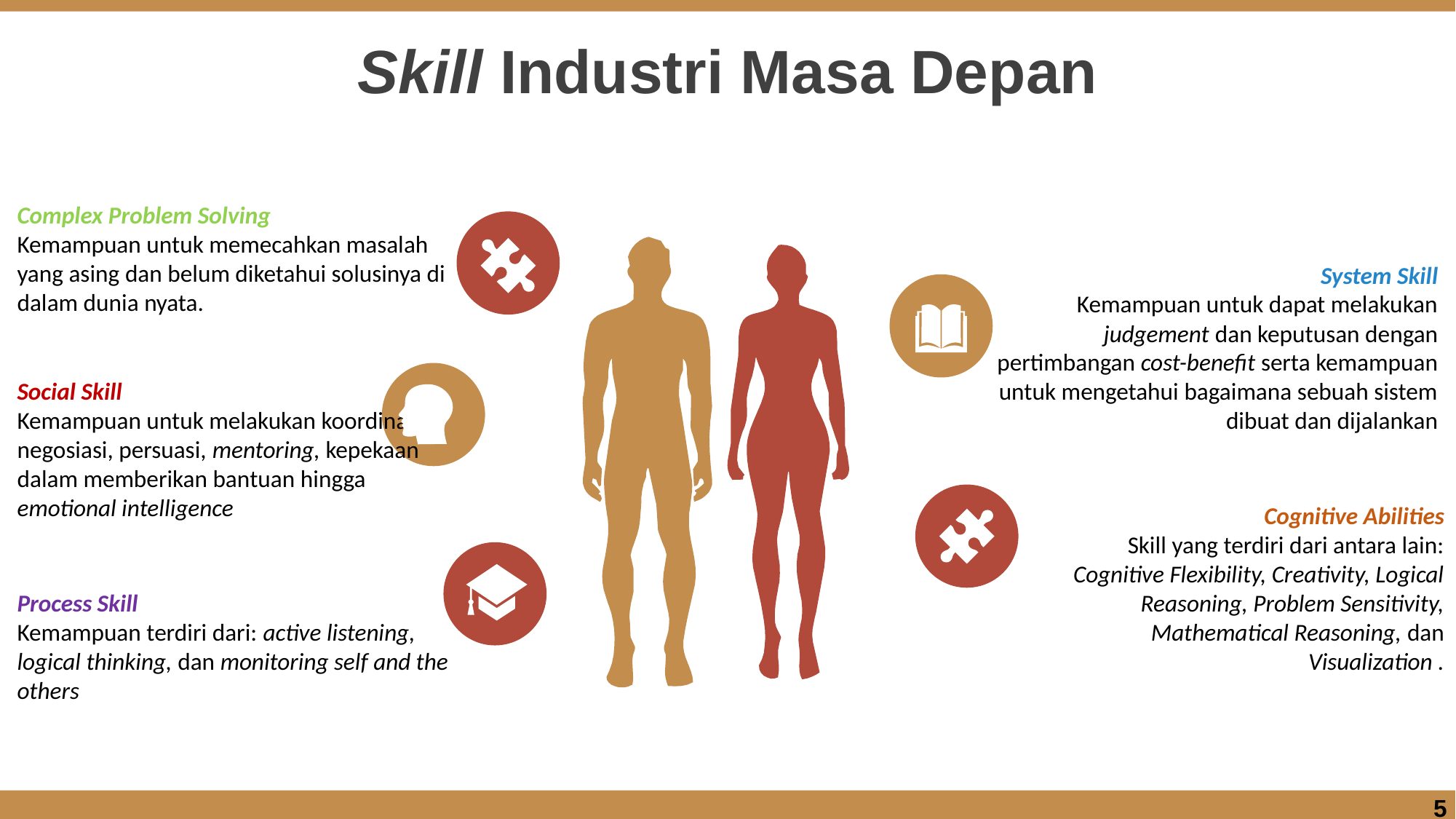

Skill Industri Masa Depan
Complex Problem Solving
Kemampuan untuk memecahkan masalah yang asing dan belum diketahui solusinya di dalam dunia nyata.

System Skill
Kemampuan untuk dapat melakukan judgement dan keputusan dengan pertimbangan cost-benefit serta kemampuan untuk mengetahui bagaimana sebuah sistem dibuat dan dijalankan

Social Skill
Kemampuan untuk melakukan koordinasi, negosiasi, persuasi, mentoring, kepekaan dalam memberikan bantuan hingga emotional intelligence

Cognitive Abilities
Skill yang terdiri dari antara lain: Cognitive Flexibility, Creativity, Logical Reasoning, Problem Sensitivity, Mathematical Reasoning, dan Visualization .

Process Skill
Kemampuan terdiri dari: active listening, logical thinking, dan monitoring self and the others
5